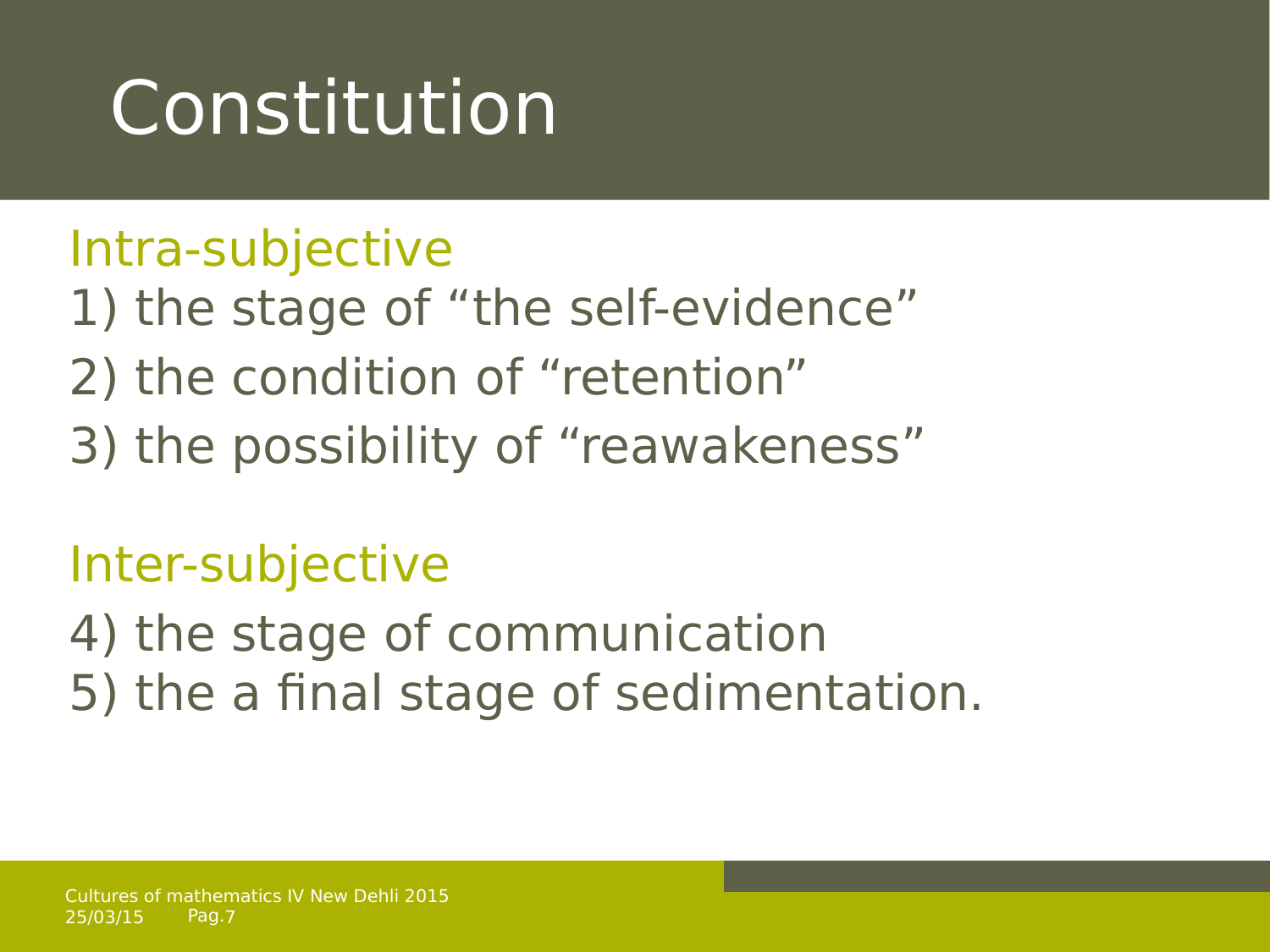

# Constitution
Intra-subjective
1) the stage of “the self-evidence”
2) the condition of “retention”
3) the possibility of “reawakeness”
Inter-subjective
4) the stage of communication
5) the a final stage of sedimentation.

Cultures of mathematics IV New Dehli 2015
25/03/15
7